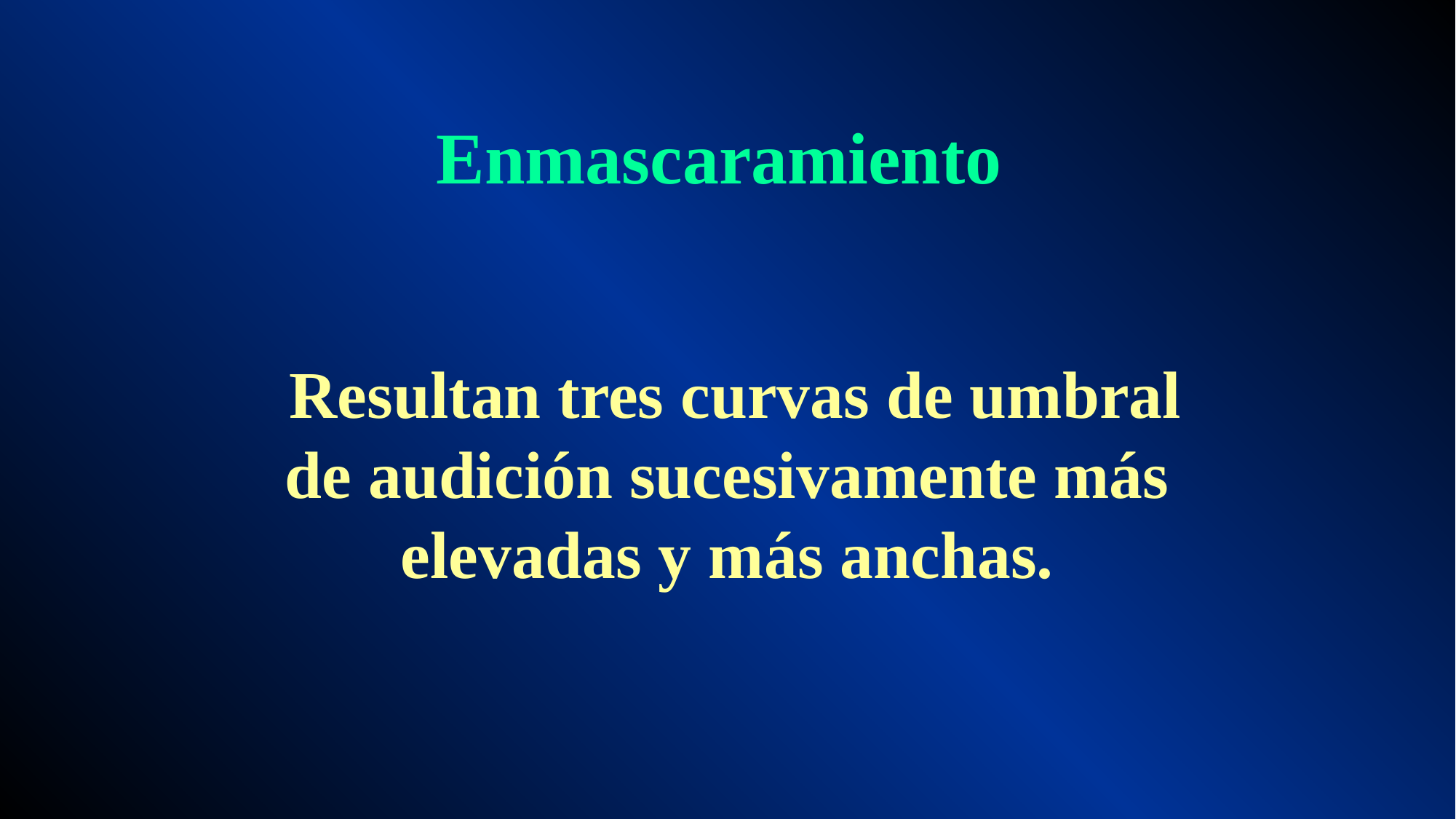

Enmascaramiento
 Resultan tres curvas de umbral de audición sucesivamente más elevadas y más anchas.